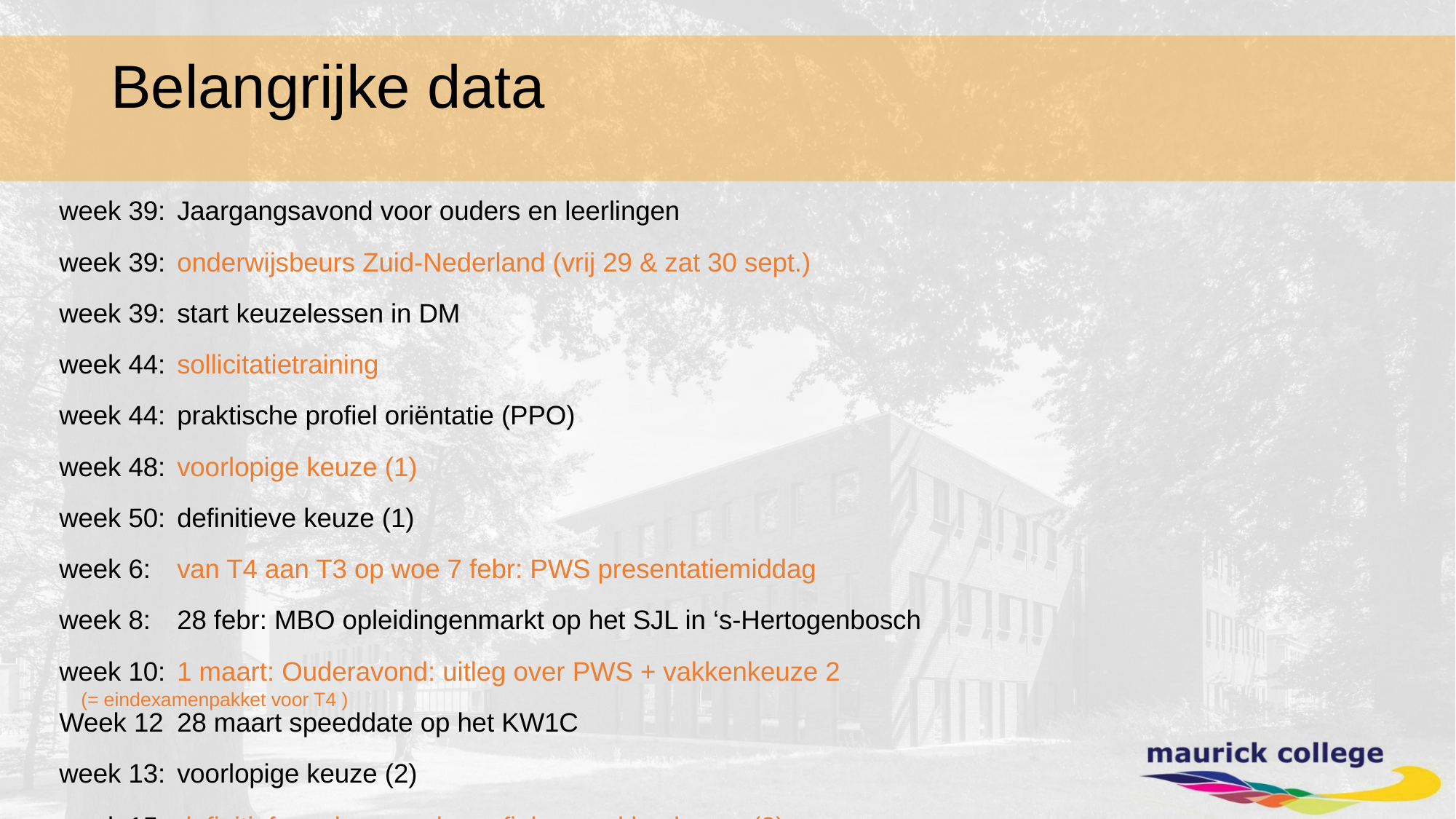

# Belangrijke data
week 39:	Jaargangsavond voor ouders en leerlingen

week 39: 	onderwijsbeurs Zuid-Nederland (vrij 29 & zat 30 sept.)

week 39: 	start keuzelessen in DM

week 44:	sollicitatietraining

week 44: 	praktische profiel oriëntatie (PPO)

week 48: 	voorlopige keuze (1)

week 50:	definitieve keuze (1)

week 6:	van T4 aan T3 op woe 7 febr: PWS presentatiemiddag

week 8: 	28 febr: MBO opleidingenmarkt op het SJL in ‘s-Hertogenbosch

week 10: 	1 maart: Ouderavond: uitleg over PWS + vakkenkeuze 2
									(= eindexamenpakket voor T4 )
Week 12	28 maart speeddate op het KW1C

week 13: 	voorlopige keuze (2)

week 15: 	definitief worden van de profiel- en vakkenkeuze (2)